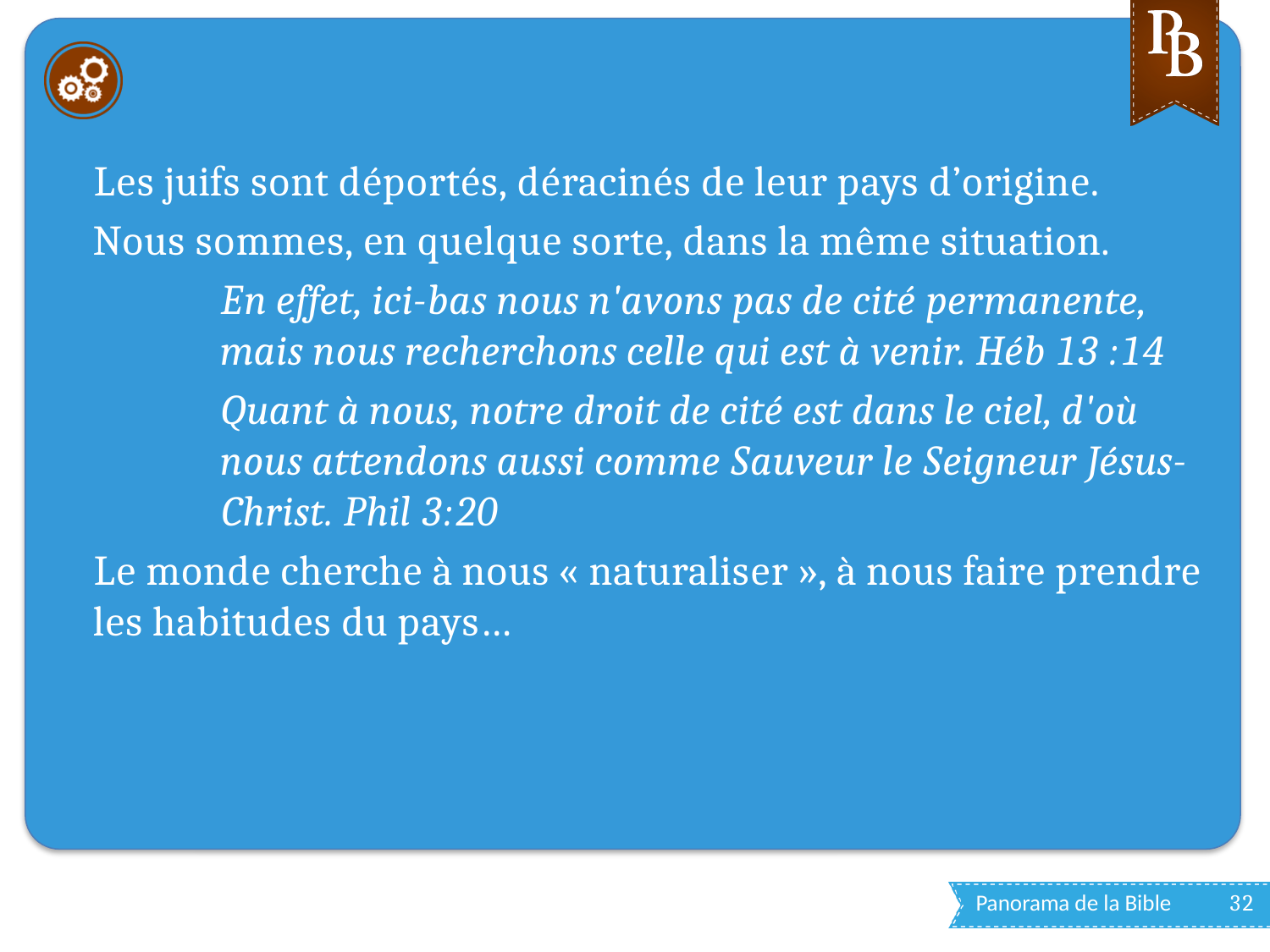

#
Les juifs sont déportés, déracinés de leur pays d’origine.
Nous sommes, en quelque sorte, dans la même situation.
En effet, ici-bas nous n'avons pas de cité permanente, mais nous recherchons celle qui est à venir. Héb 13 :14
Quant à nous, notre droit de cité est dans le ciel, d'où nous attendons aussi comme Sauveur le Seigneur Jésus-Christ. Phil 3:20
Le monde cherche à nous « naturaliser », à nous faire prendre les habitudes du pays…